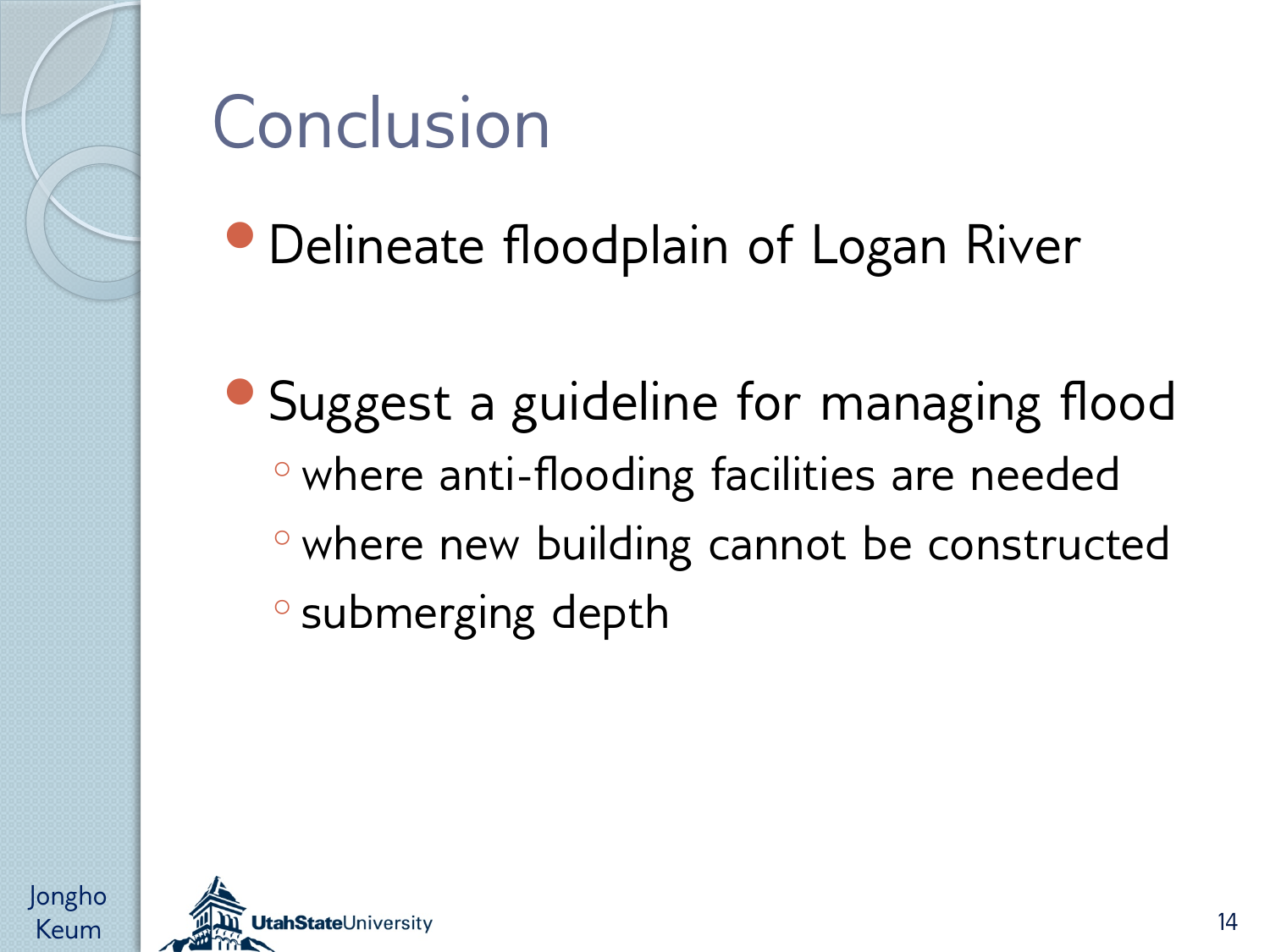

# Conclusion
Delineate floodplain of Logan River

Suggest a guideline for managing flood
where anti-flooding facilities are needed
where new building cannot be constructed
submerging depth

14